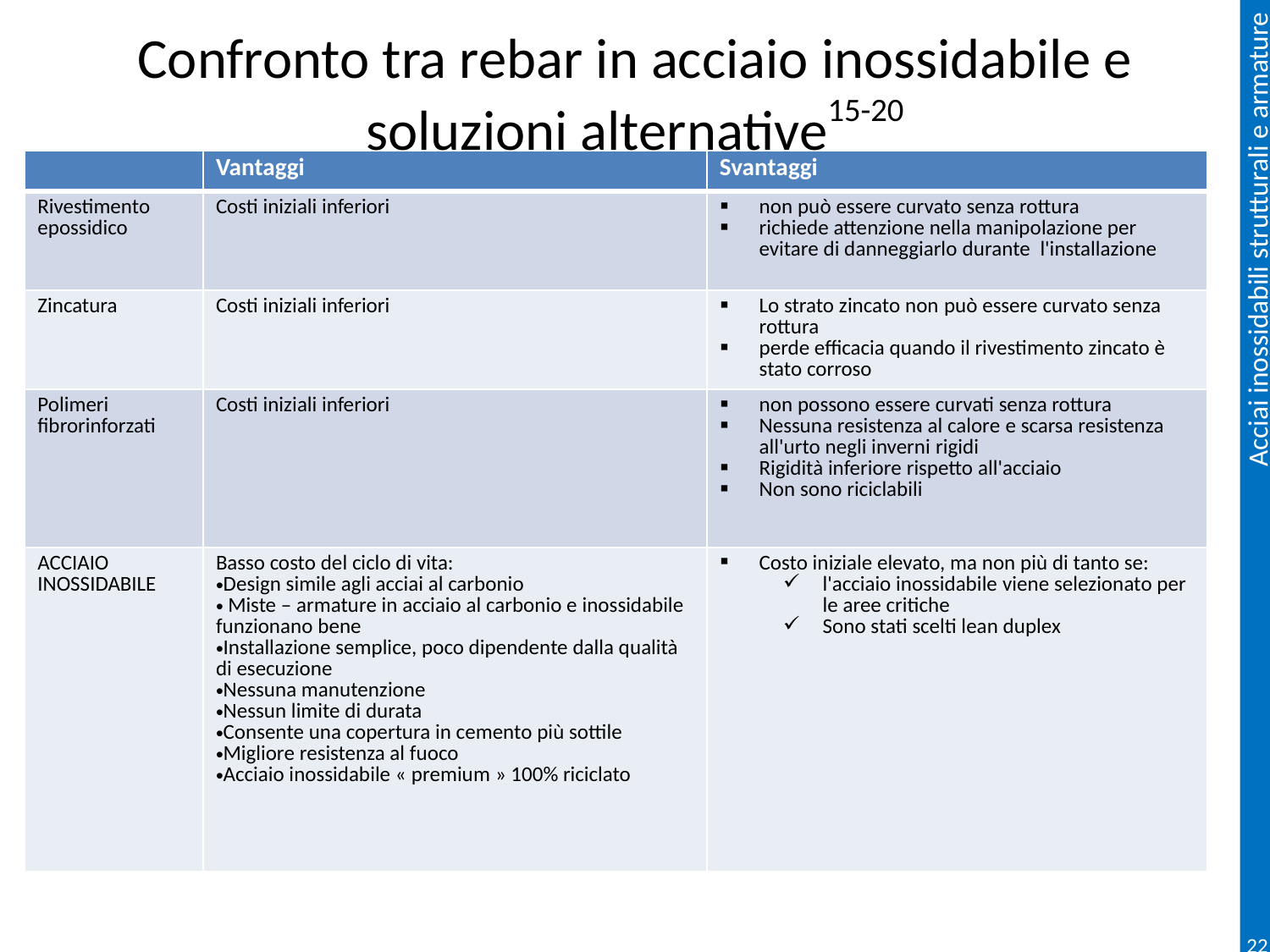

# Confronto tra rebar in acciaio inossidabile e soluzioni alternative15-20
|  | Vantaggi | Svantaggi |
| --- | --- | --- |
| Rivestimento epossidico | Costi iniziali inferiori | non può essere curvato senza rottura richiede attenzione nella manipolazione per evitare di danneggiarlo durante l'installazione |
| Zincatura | Costi iniziali inferiori | Lo strato zincato non può essere curvato senza rottura perde efficacia quando il rivestimento zincato è stato corroso |
| Polimeri fibrorinforzati | Costi iniziali inferiori | non possono essere curvati senza rottura Nessuna resistenza al calore e scarsa resistenza all'urto negli inverni rigidi Rigidità inferiore rispetto all'acciaio Non sono riciclabili |
| ACCIAIO INOSSIDABILE | Basso costo del ciclo di vita: Design simile agli acciai al carbonio Miste – armature in acciaio al carbonio e inossidabile funzionano bene Installazione semplice, poco dipendente dalla qualità di esecuzione Nessuna manutenzione Nessun limite di durata Consente una copertura in cemento più sottile Migliore resistenza al fuoco Acciaio inossidabile « premium » 100% riciclato | Costo iniziale elevato, ma non più di tanto se: l'acciaio inossidabile viene selezionato per le aree critiche Sono stati scelti lean duplex |